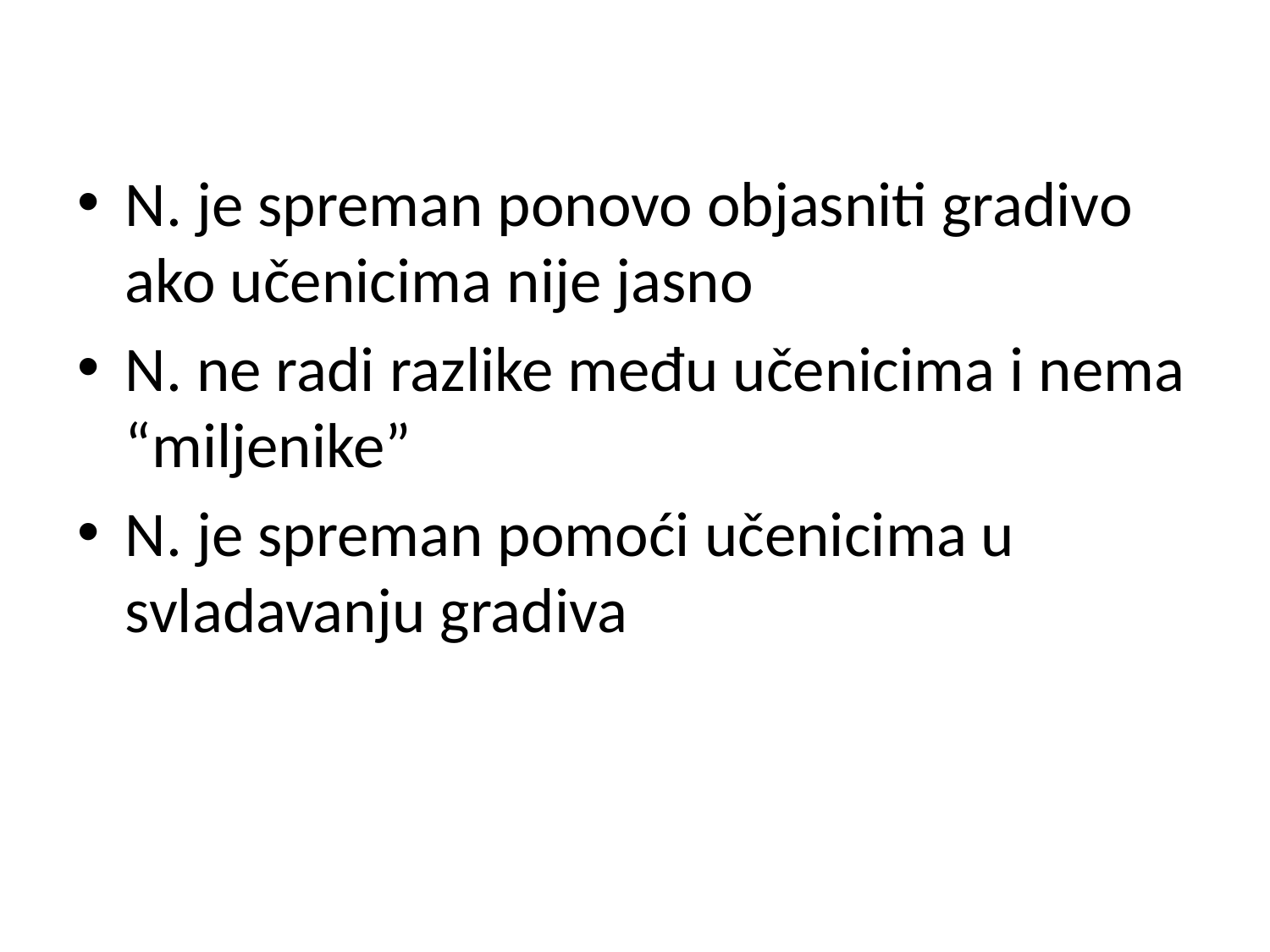

N. je spreman ponovo objasniti gradivo ako učenicima nije jasno
N. ne radi razlike među učenicima i nema “miljenike”
N. je spreman pomoći učenicima u svladavanju gradiva